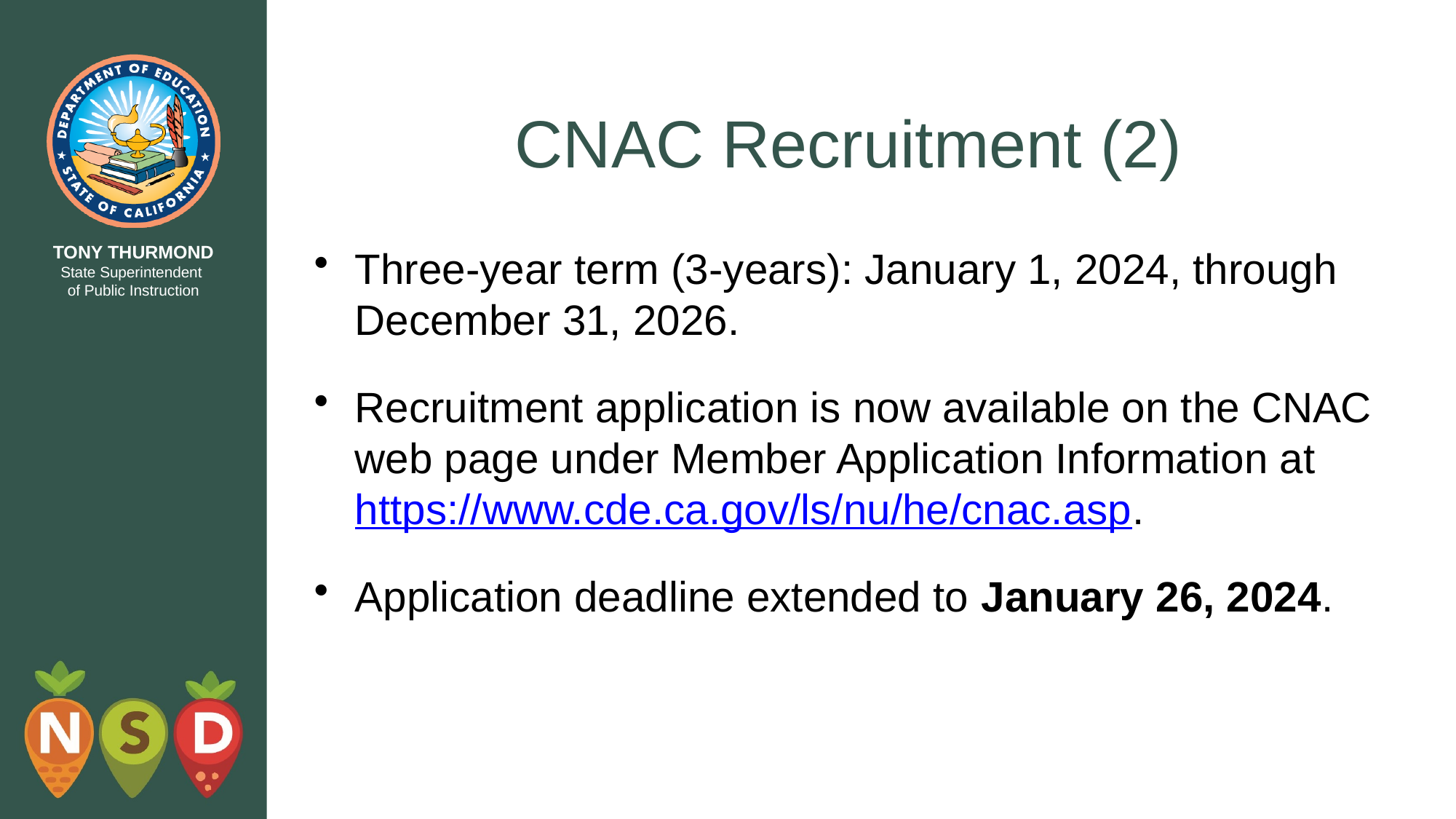

# CNAC Recruitment (2)
Three-year term (3-years): January 1, 2024, through December 31, 2026.
Recruitment application is now available on the CNAC web page under Member Application Information at https://www.cde.ca.gov/ls/nu/he/cnac.asp.
Application deadline extended to January 26, 2024.